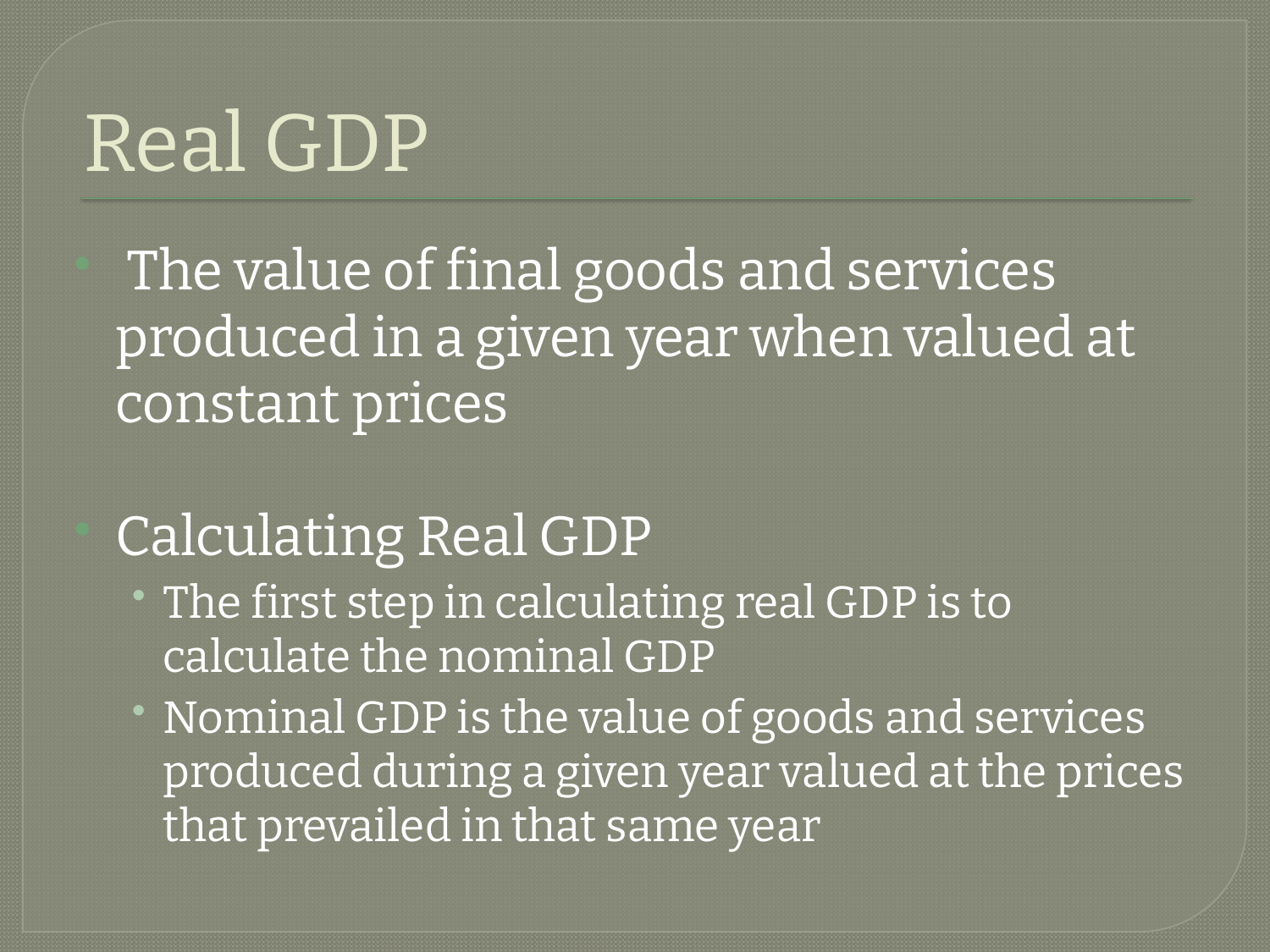

# Real GDP
 The value of final goods and services produced in a given year when valued at constant prices

Calculating Real GDP
The first step in calculating real GDP is to calculate the nominal GDP
Nominal GDP is the value of goods and services produced during a given year valued at the prices that prevailed in that same year